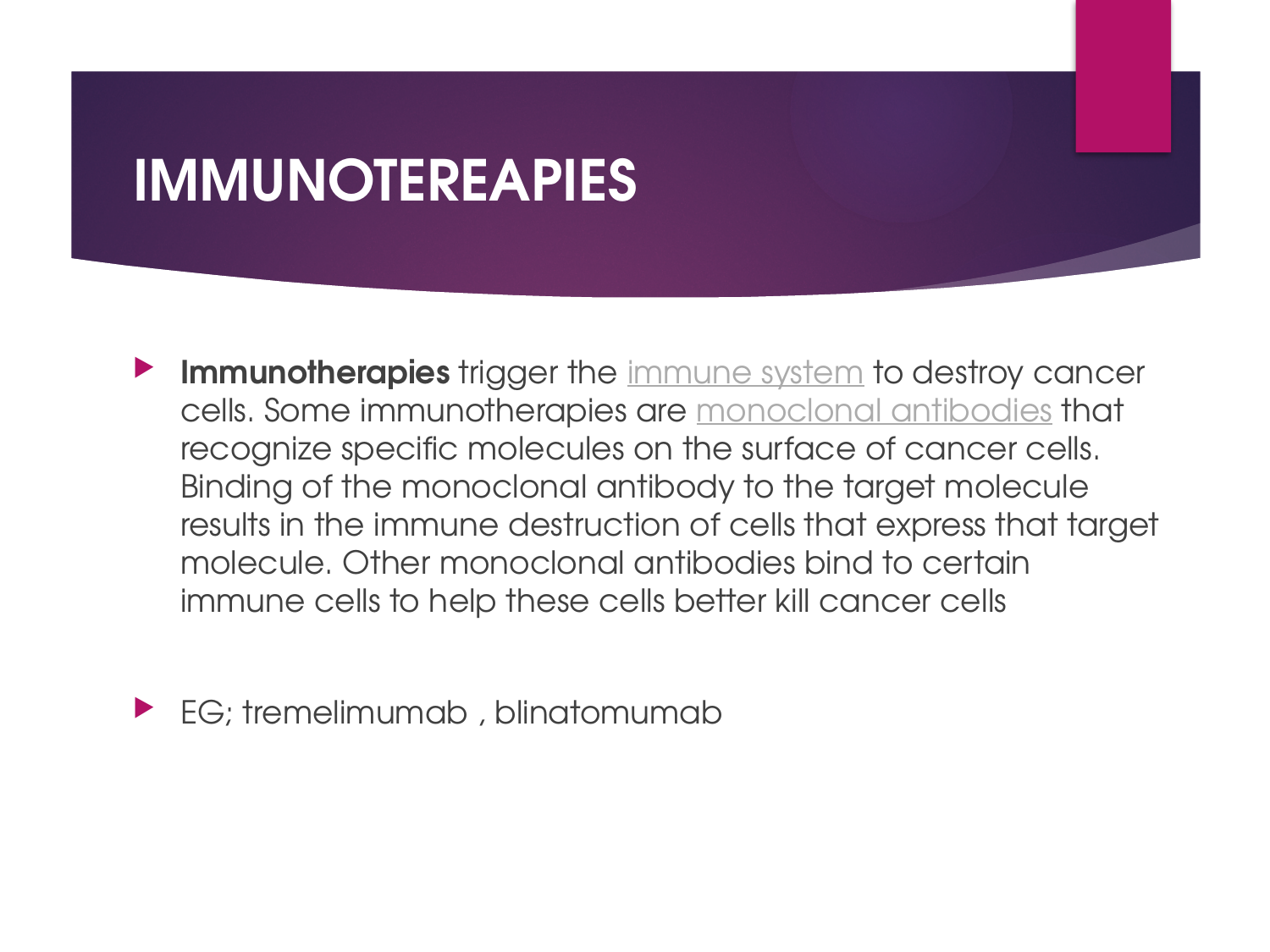

# IMMUNOTEREAPIES
Immunotherapies trigger the immune system to destroy cancer cells. Some immunotherapies are monoclonal antibodies that recognize specific molecules on the surface of cancer cells. Binding of the monoclonal antibody to the target molecule results in the immune destruction of cells that express that target molecule. Other monoclonal antibodies bind to certain immune cells to help these cells better kill cancer cells

EG; tremelimumab , blinatomumab